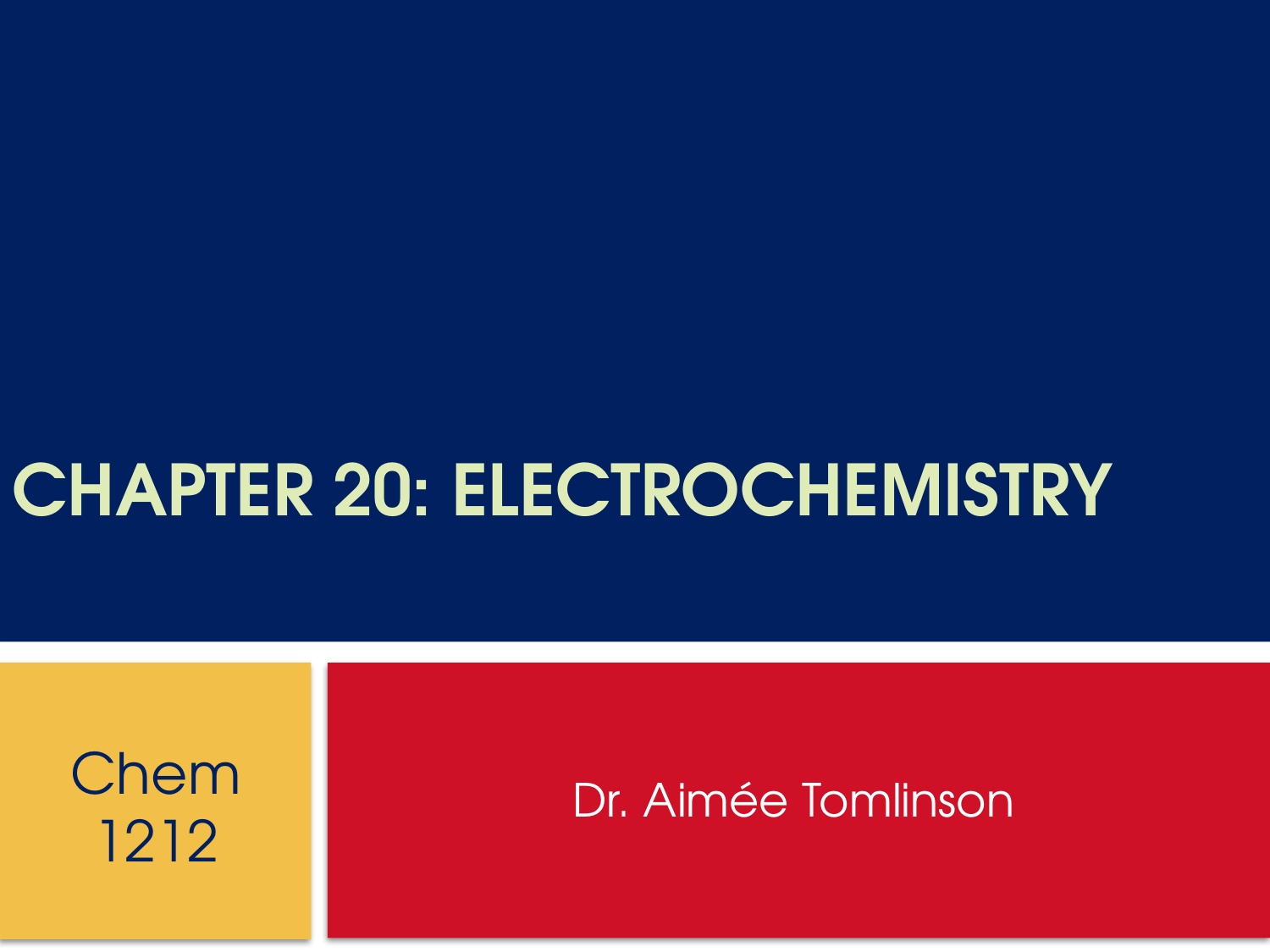

# Chapter 20: Electrochemistry
Dr. Aimée Tomlinson
Chem
1212